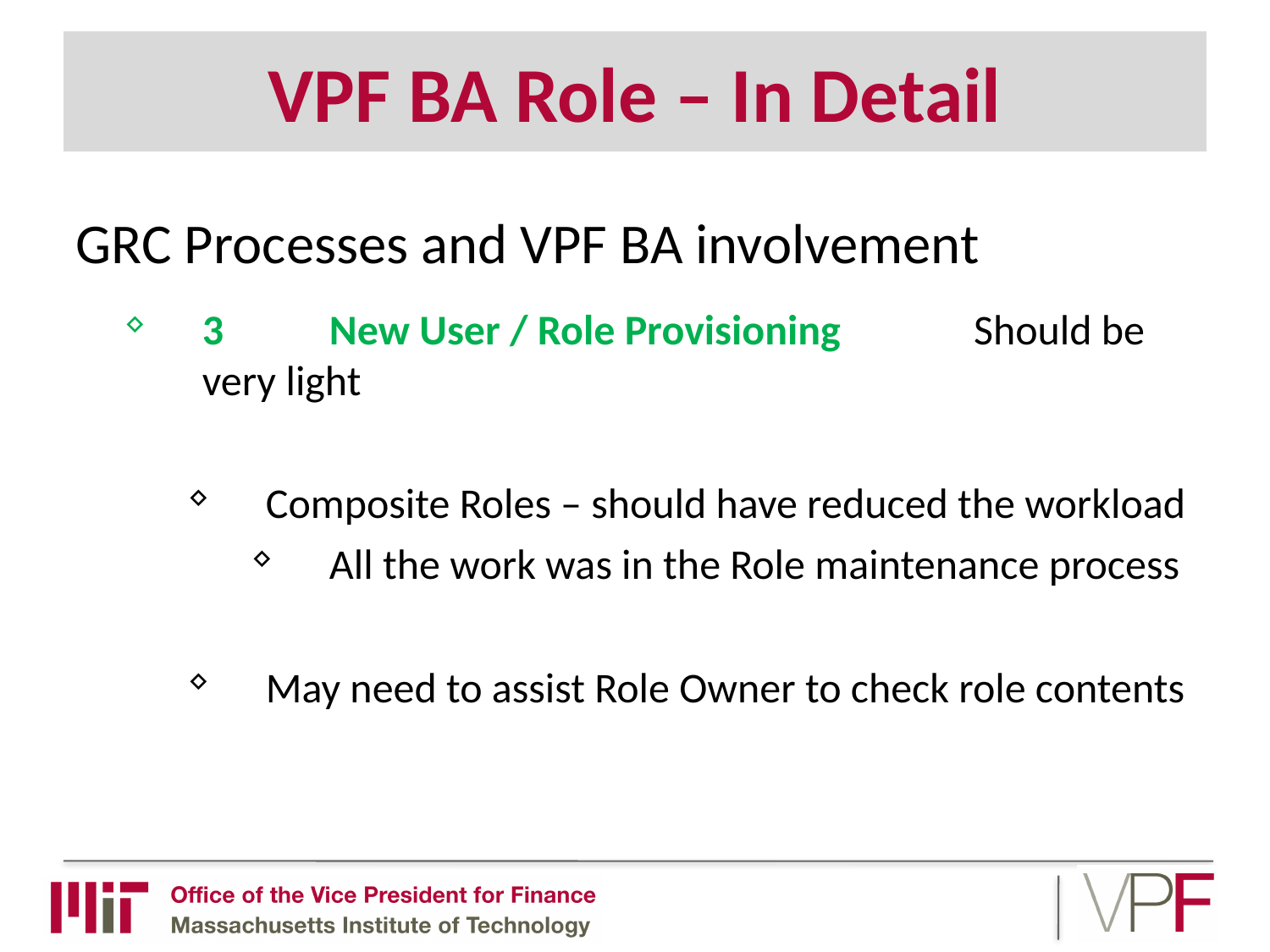

# VPF BA Role – In Detail
GRC Processes and VPF BA involvement

3	New User / Role Provisioning	 Should be very light

Composite Roles – should have reduced the workload
All the work was in the Role maintenance process

May need to assist Role Owner to check role contents